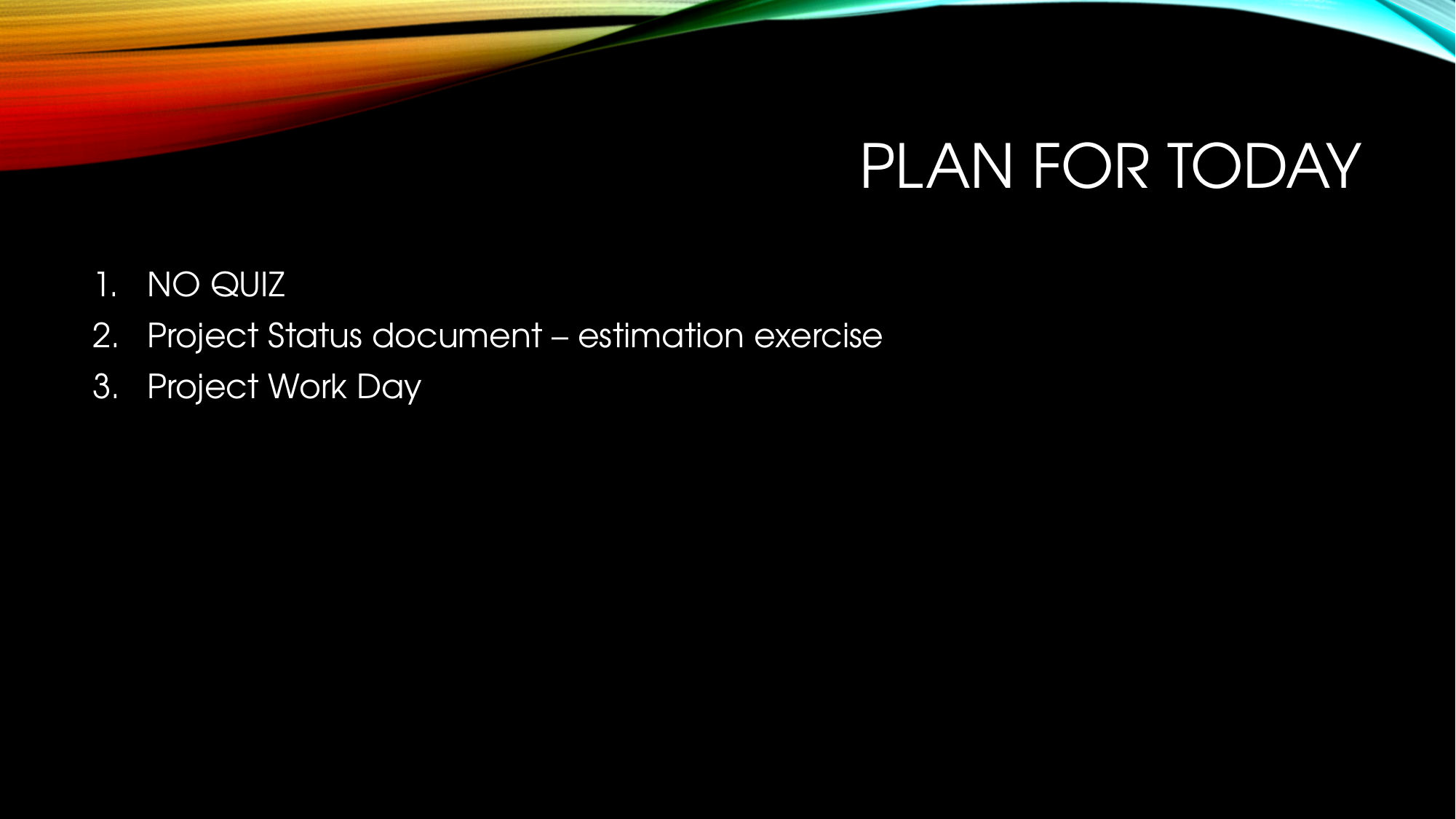

# Plan for today
NO QUIZ
Project Status document – estimation exercise
Project Work Day